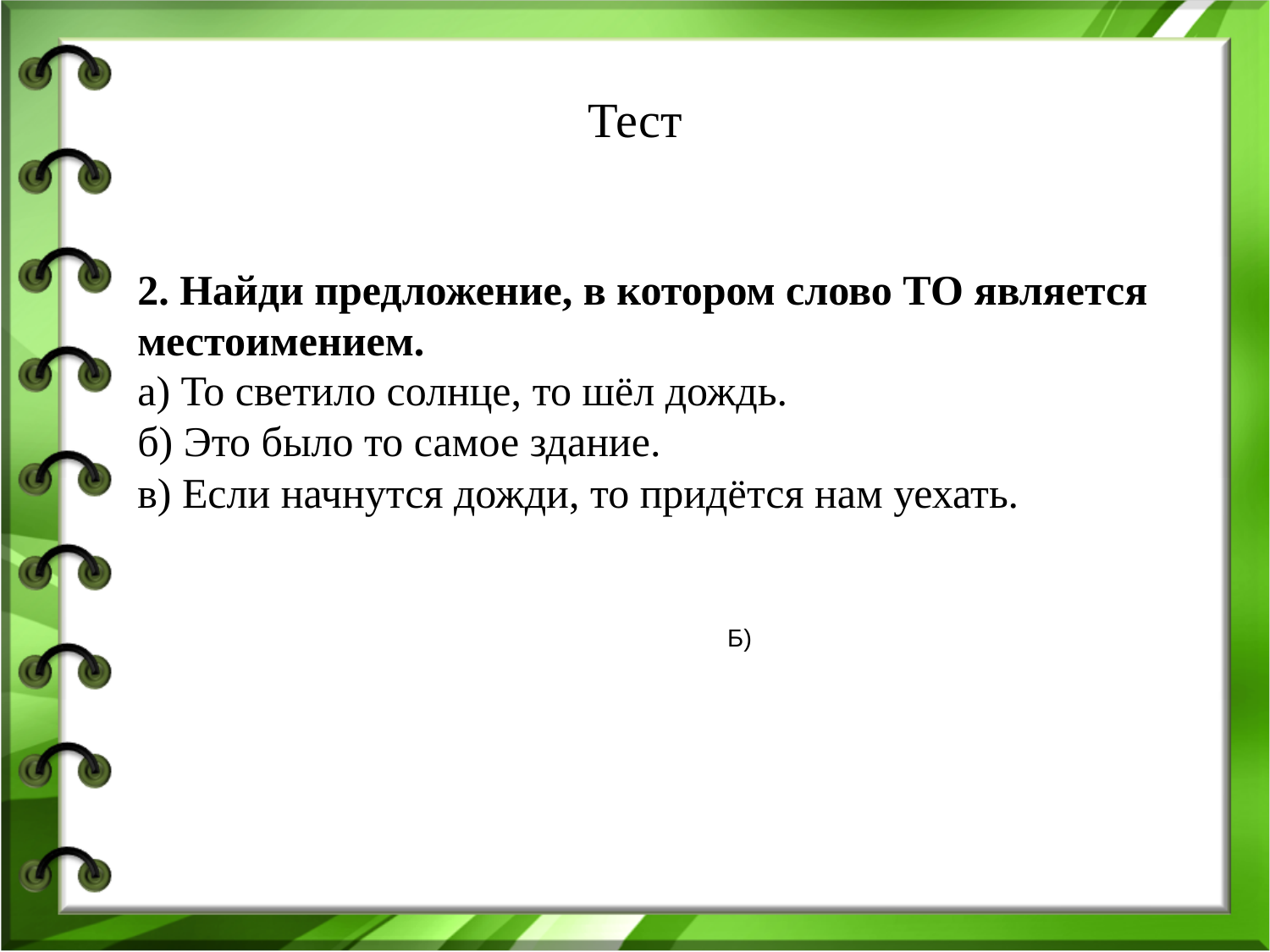

# Тест
2. Найди предложение, в котором слово ТО является местоимением.
а) То светило солнце, то шёл дождь.
б) Это было то самое здание.
в) Если начнутся дожди, то придётся нам уехать.
Б)